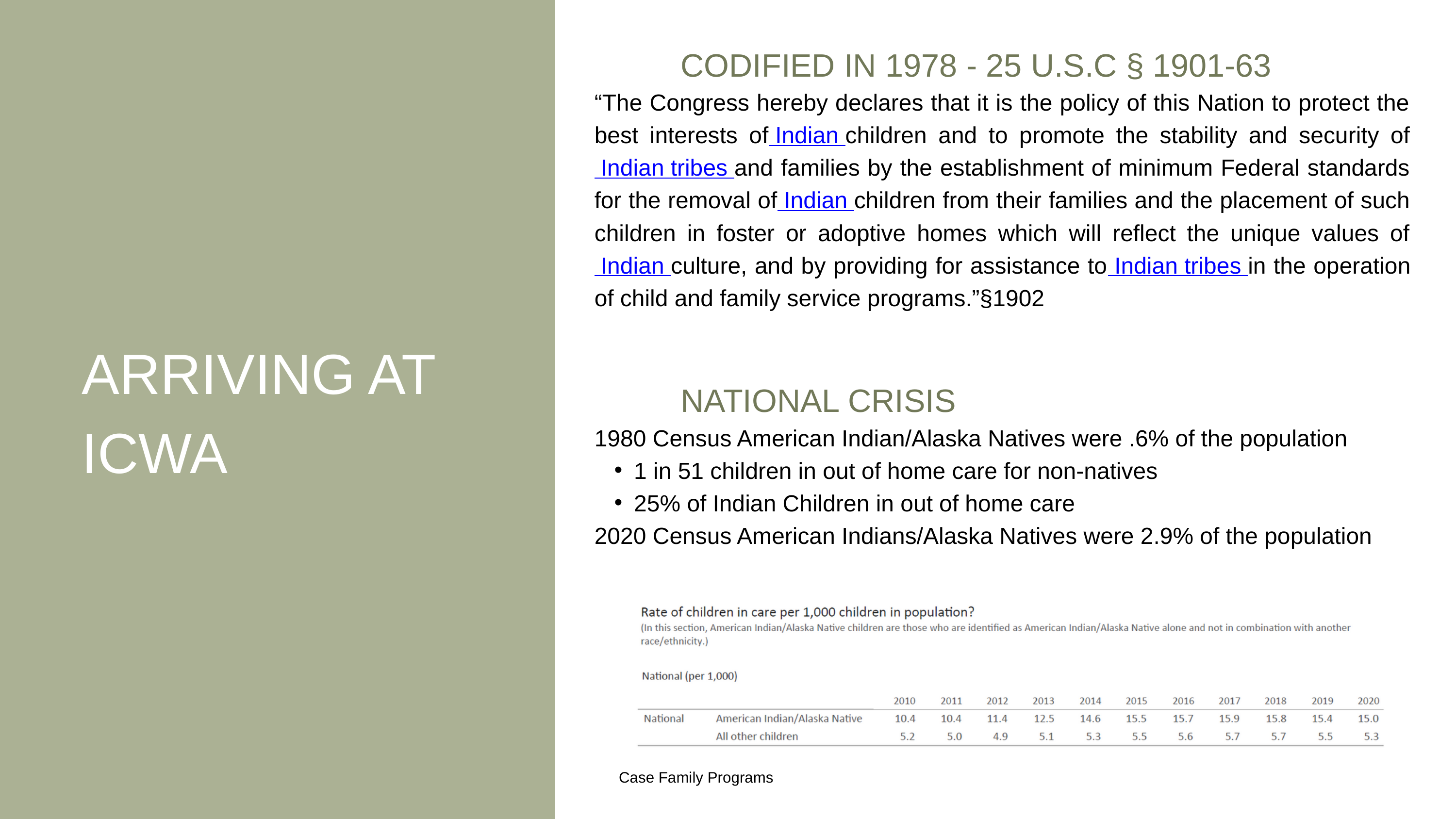

CODIFIED IN 1978 - 25 U.S.C § 1901-63
“The Congress hereby declares that it is the policy of this Nation to protect the best interests of Indian children and to promote the stability and security of Indian tribes and families by the establishment of minimum Federal standards for the removal of Indian children from their families and the placement of such children in foster or adoptive homes which will reflect the unique values of Indian culture, and by providing for assistance to Indian tribes in the operation of child and family service programs.”§1902
ARRIVING AT ICWA
NATIONAL CRISIS
1980 Census American Indian/Alaska Natives were .6% of the population
1 in 51 children in out of home care for non-natives
25% of Indian Children in out of home care
2020 Census American Indians/Alaska Natives were 2.9% of the population

Case Family Programs